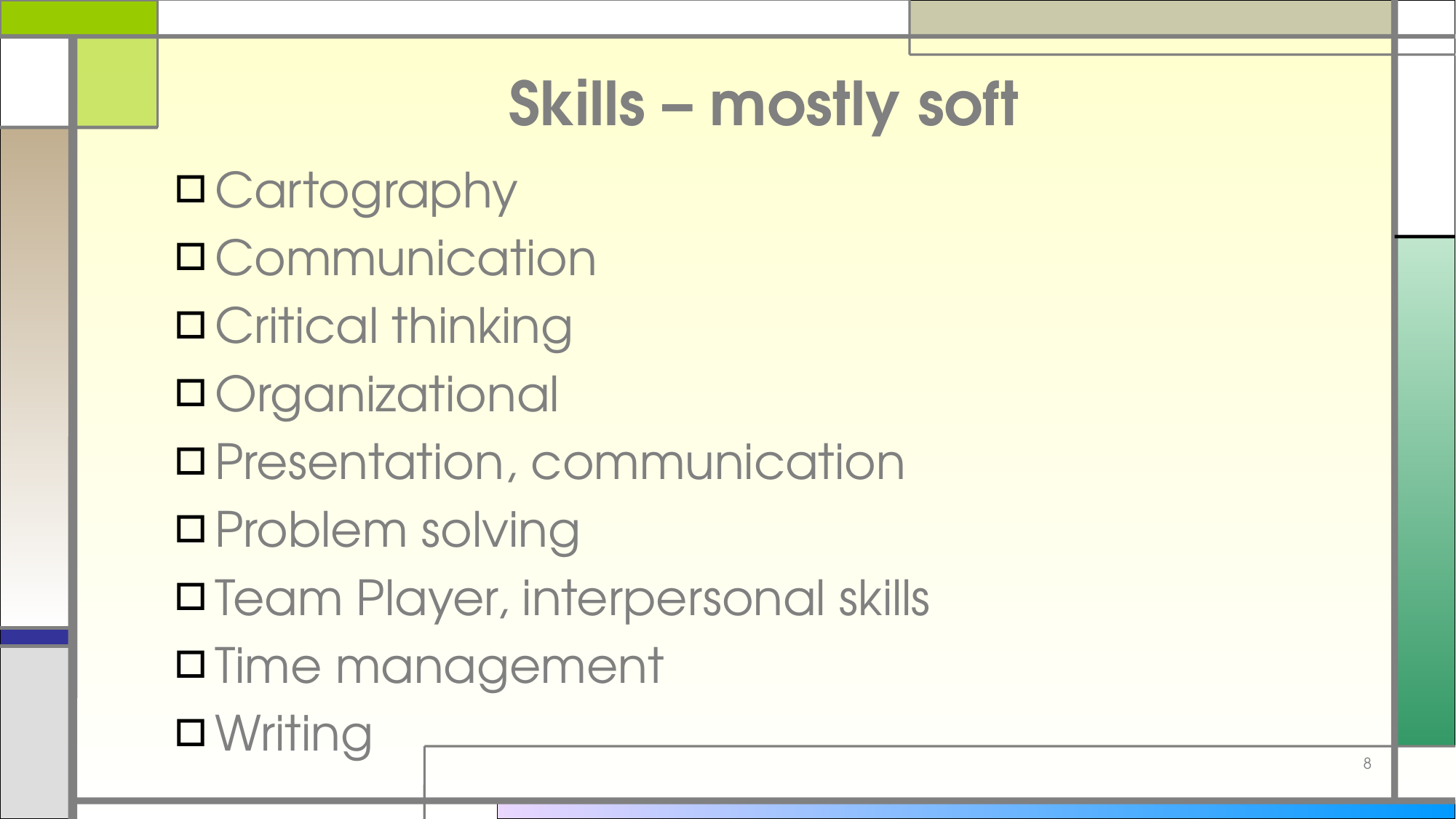

# Skills – mostly soft
Cartography
Communication
Critical thinking
Organizational
Presentation, communication
Problem solving
Team Player, interpersonal skills
Time management
Writing
8